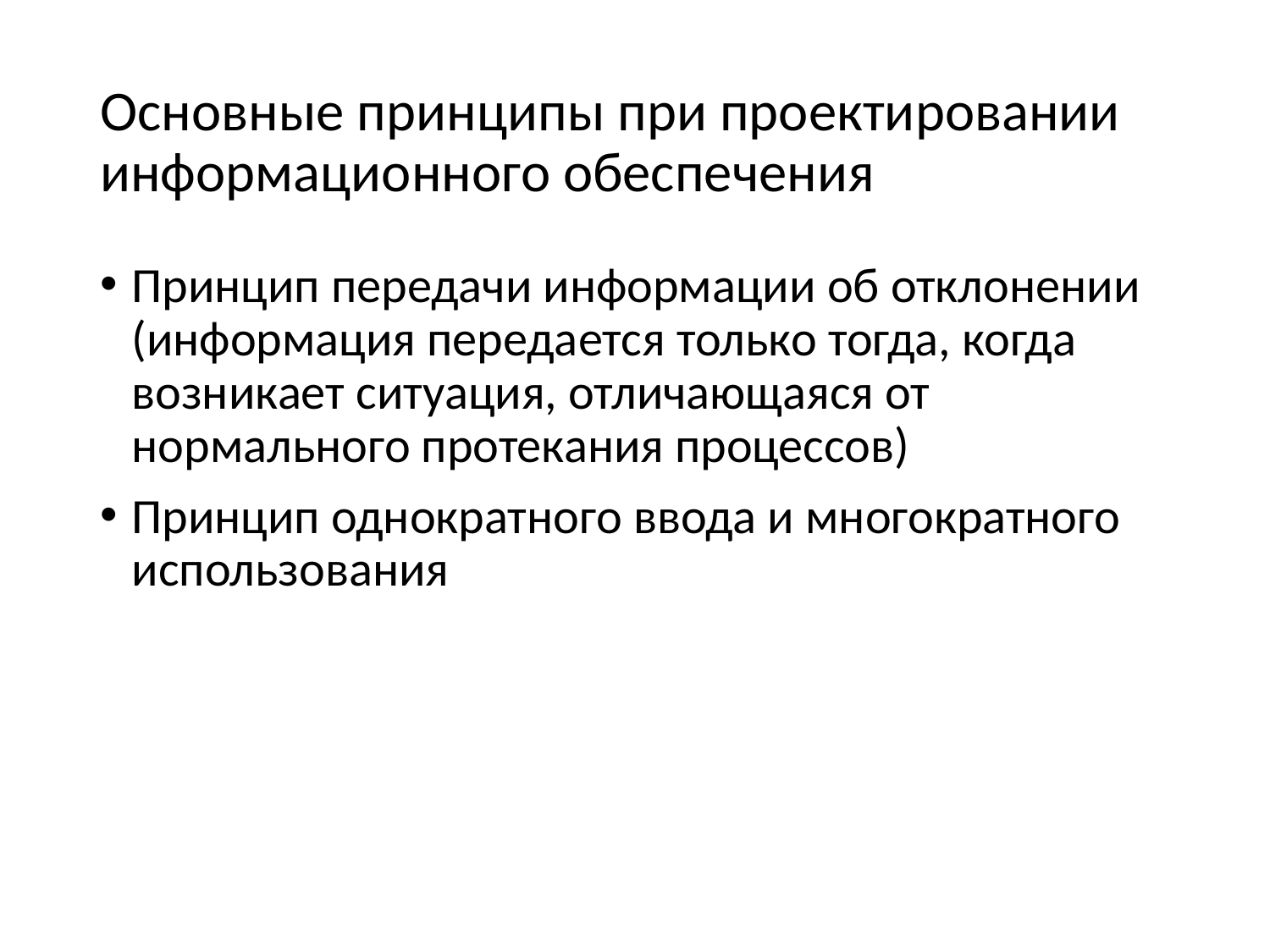

# Основные принципы при проектировании информационного обеспечения
Принцип передачи информации об отклонении (информация передается только тогда, когда возникает ситуация, отличающаяся от нормального протекания процессов)
Принцип однократного ввода и многократного использования